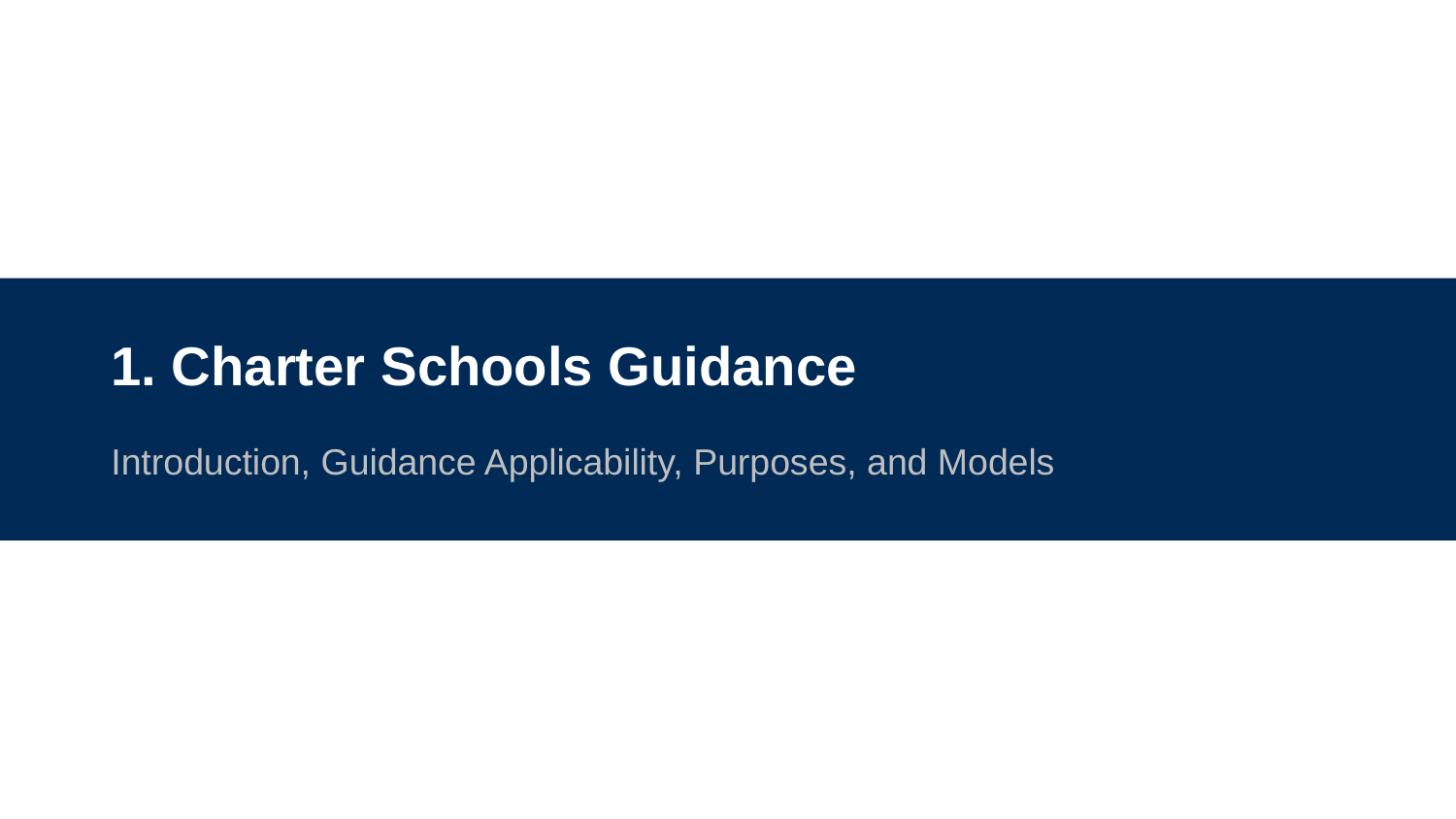

# 1. Charter Schools Guidance
Introduction, Guidance Applicability, Purposes, and Models